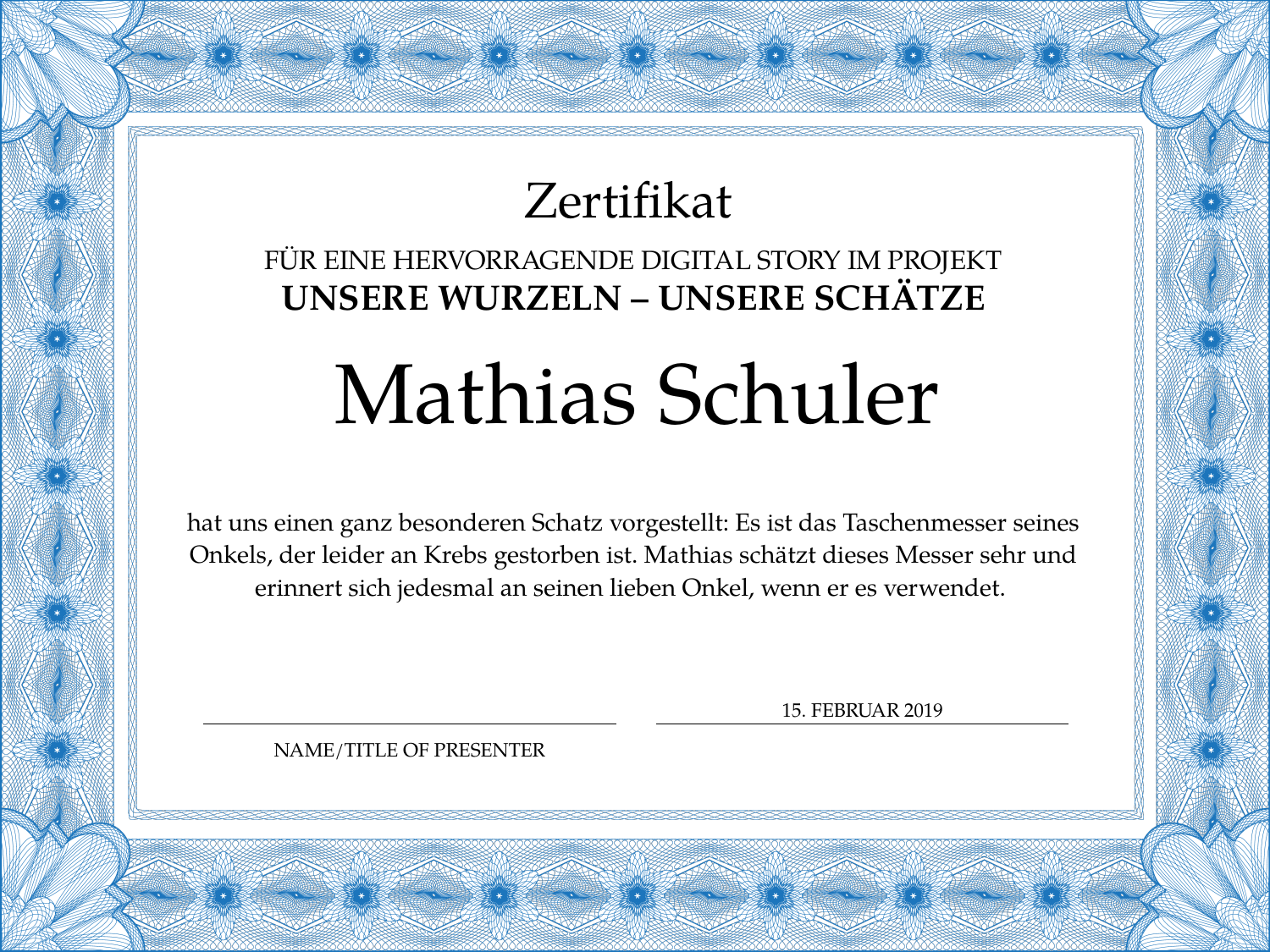

Zertifikat
für eine Hervorragende digital story im Projekt
Unsere Wurzeln – Unsere Schätze
# Mathias Schuler
hat uns einen ganz besonderen Schatz vorgestellt: Es ist das Taschenmesser seines Onkels, der leider an Krebs gestorben ist. Mathias schätzt dieses Messer sehr und erinnert sich jedesmal an seinen lieben Onkel, wenn er es verwendet.
15. FEBRUAR 2019
Name/Title of Presenter